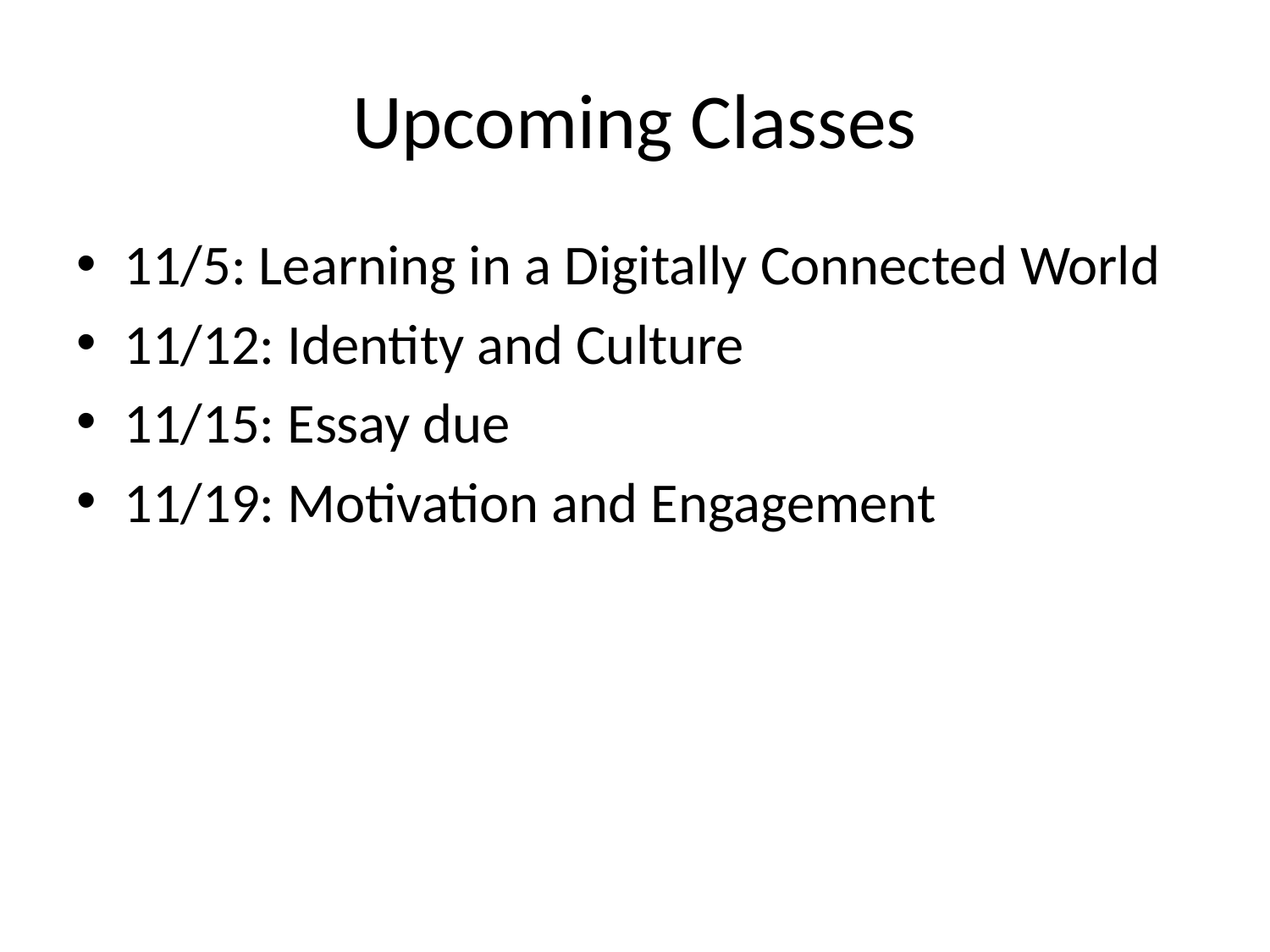

# Upcoming Classes
11/5: Learning in a Digitally Connected World
11/12: Identity and Culture
11/15: Essay due
11/19: Motivation and Engagement